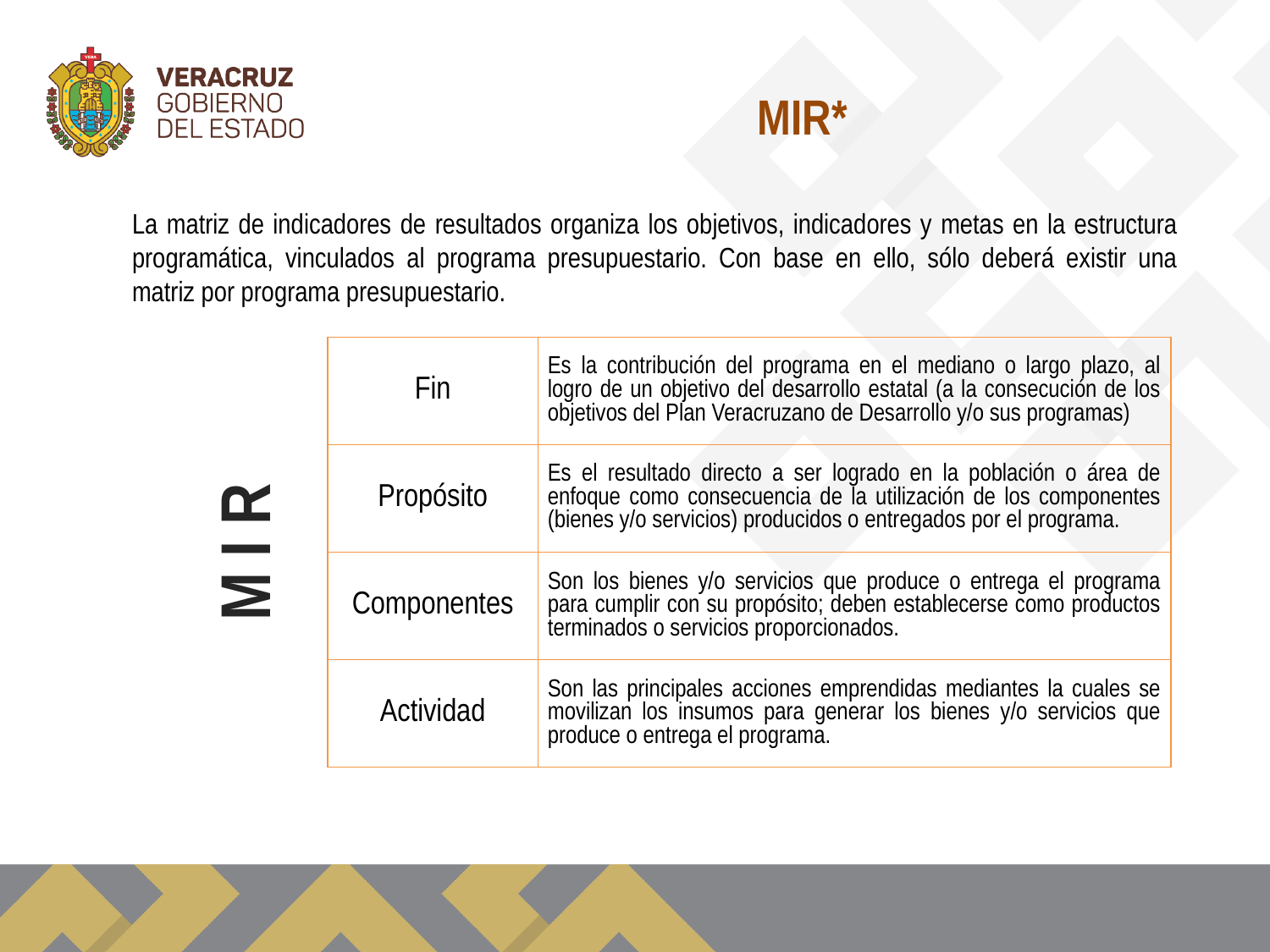

MIR*
La matriz de indicadores de resultados organiza los objetivos, indicadores y metas en la estructura programática, vinculados al programa presupuestario. Con base en ello, sólo deberá existir una matriz por programa presupuestario.
| Fin | Es la contribución del programa en el mediano o largo plazo, al logro de un objetivo del desarrollo estatal (a la consecución de los objetivos del Plan Veracruzano de Desarrollo y/o sus programas) |
| --- | --- |
| Propósito | Es el resultado directo a ser logrado en la población o área de enfoque como consecuencia de la utilización de los componentes (bienes y/o servicios) producidos o entregados por el programa. |
| Componentes | Son los bienes y/o servicios que produce o entrega el programa para cumplir con su propósito; deben establecerse como productos terminados o servicios proporcionados. |
| Actividad | Son las principales acciones emprendidas mediantes la cuales se movilizan los insumos para generar los bienes y/o servicios que produce o entrega el programa. |
M I R